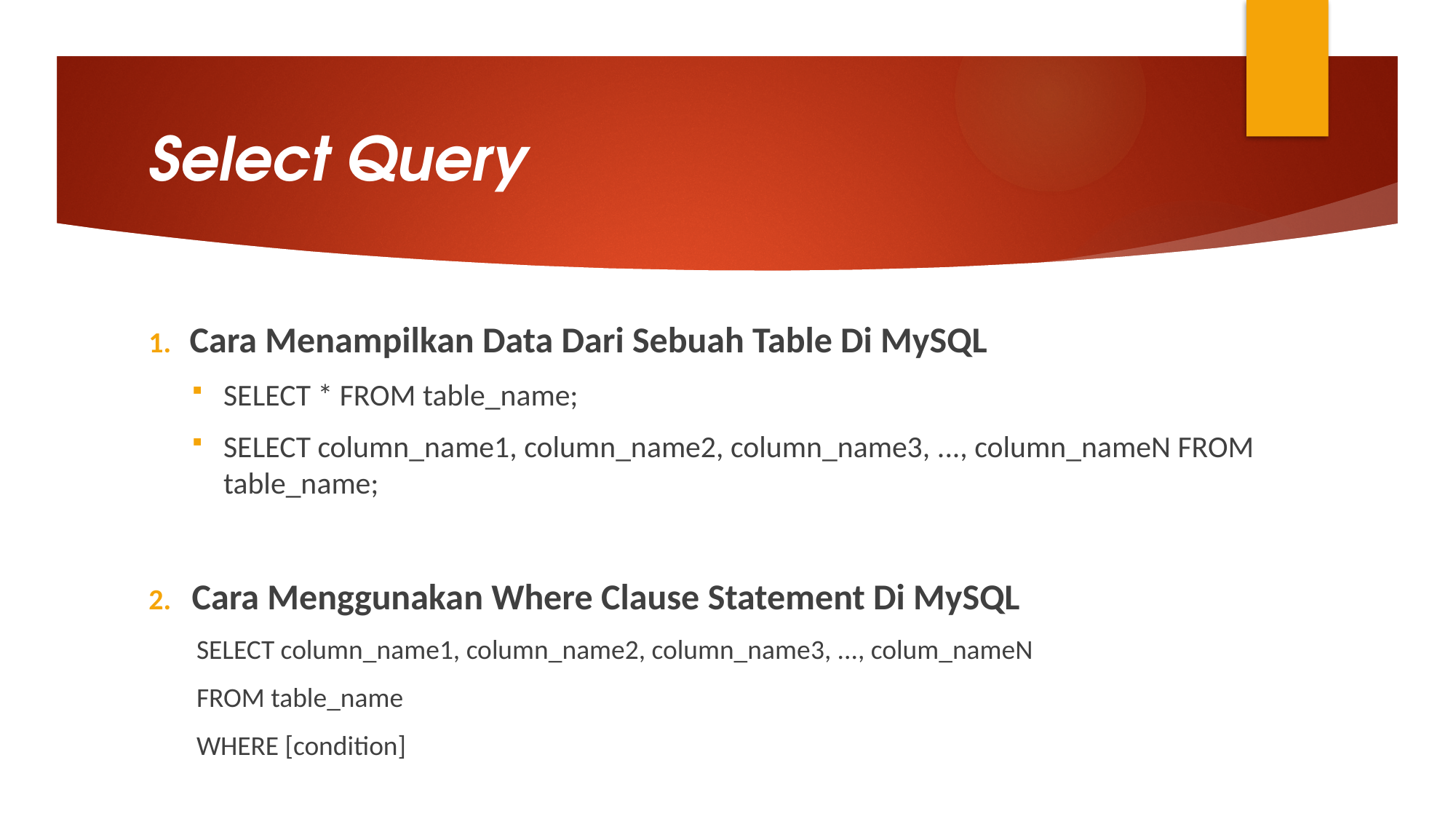

# Select Query
Cara Menampilkan Data Dari Sebuah Table Di MySQL
SELECT * FROM table_name;
SELECT column_name1, column_name2, column_name3, ..., column_nameN FROM table_name;

Cara Menggunakan Where Clause Statement Di MySQL
SELECT column_name1, column_name2, column_name3, ..., colum_nameN
FROM table_name
WHERE [condition]